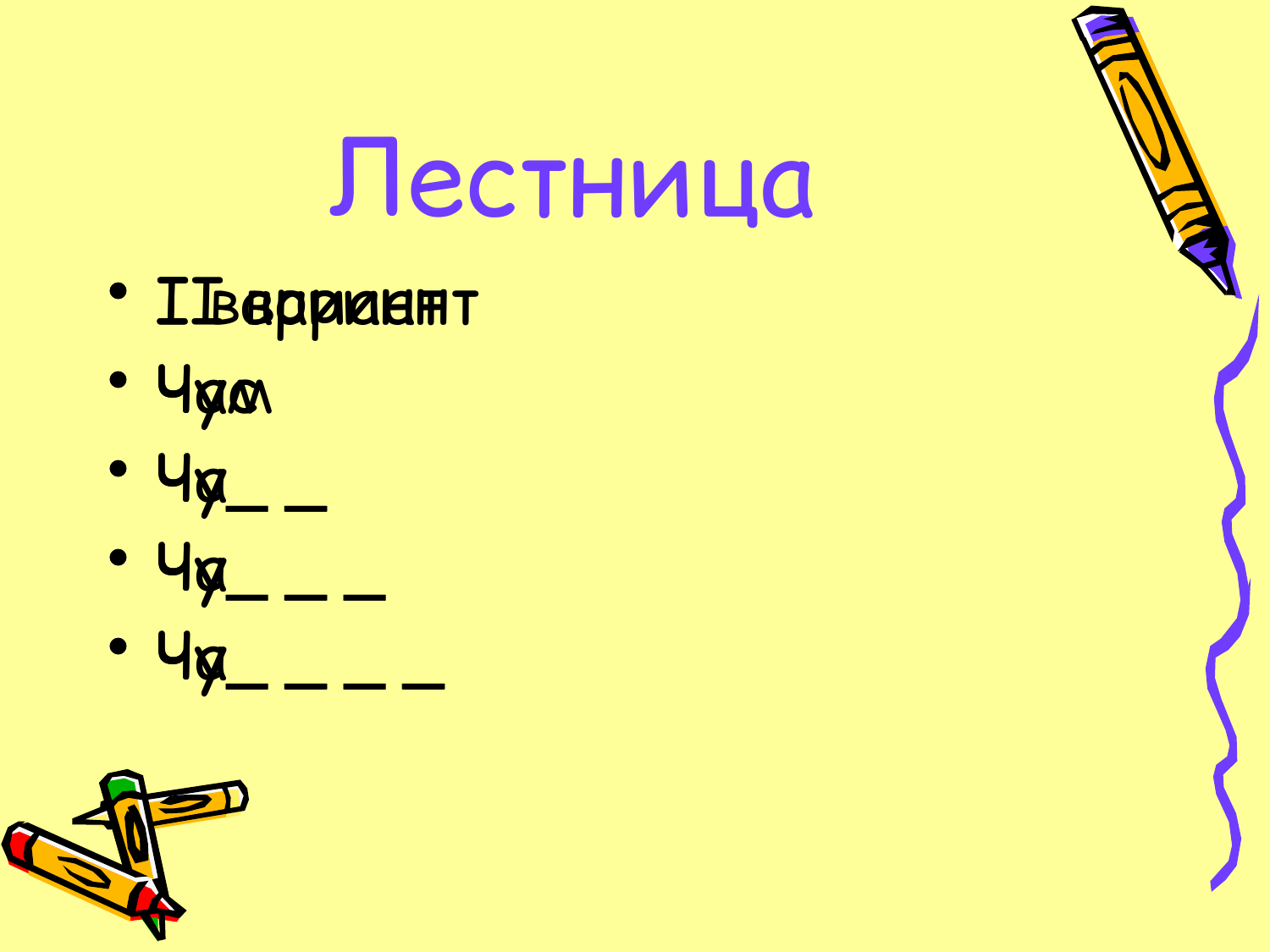

# Лестница
I вариант
Чум
Чу_ _
Чу_ _ _
Чу_ _ _ _
II вариант
Час
Ча_ _
Ча_ _ _
Ча_ _ _ _